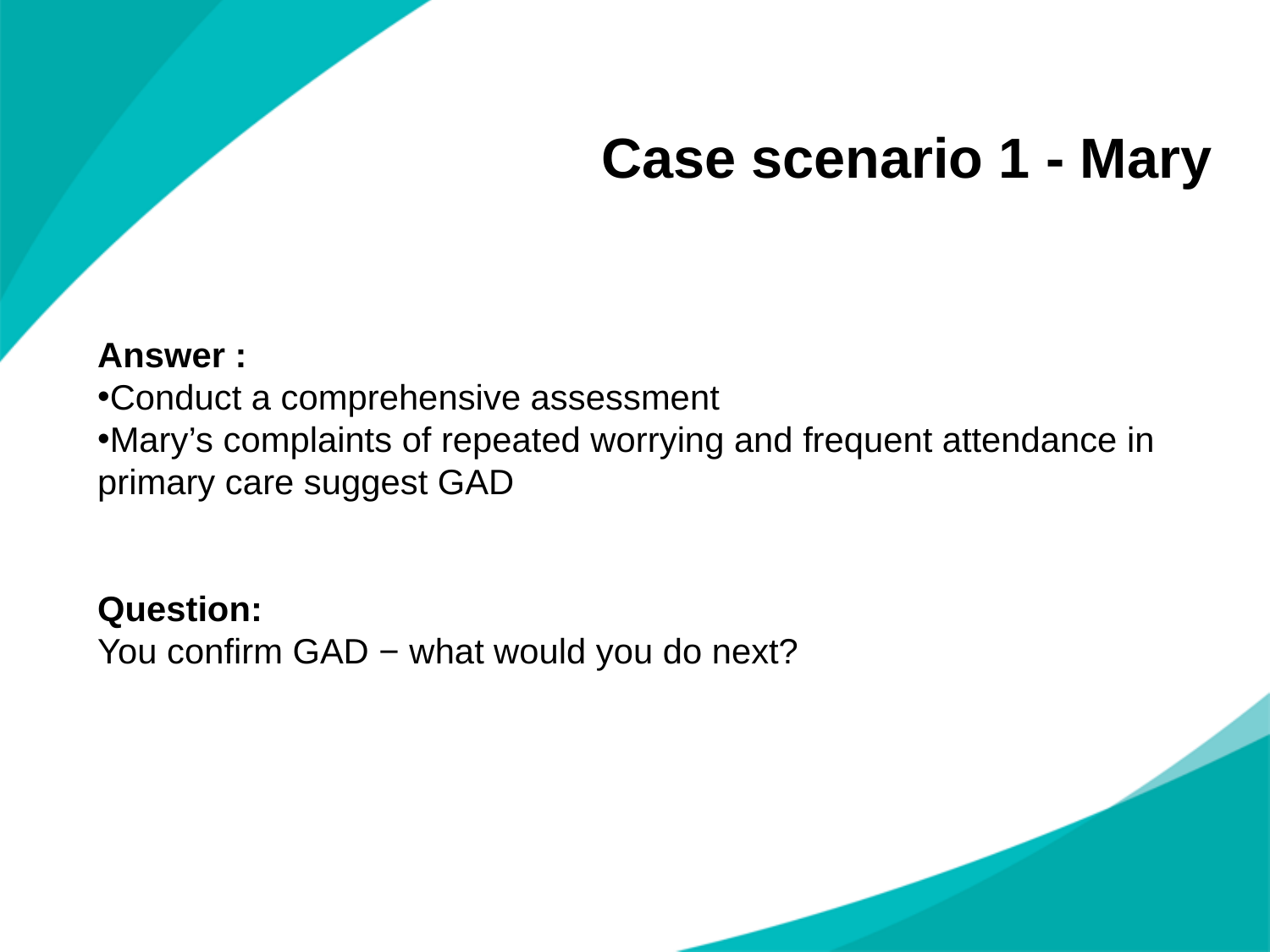

# Case scenario 1 - Mary
Answer :
Conduct a comprehensive assessment
Mary’s complaints of repeated worrying and frequent attendance in primary care suggest GAD

Question:
You confirm GAD − what would you do next?